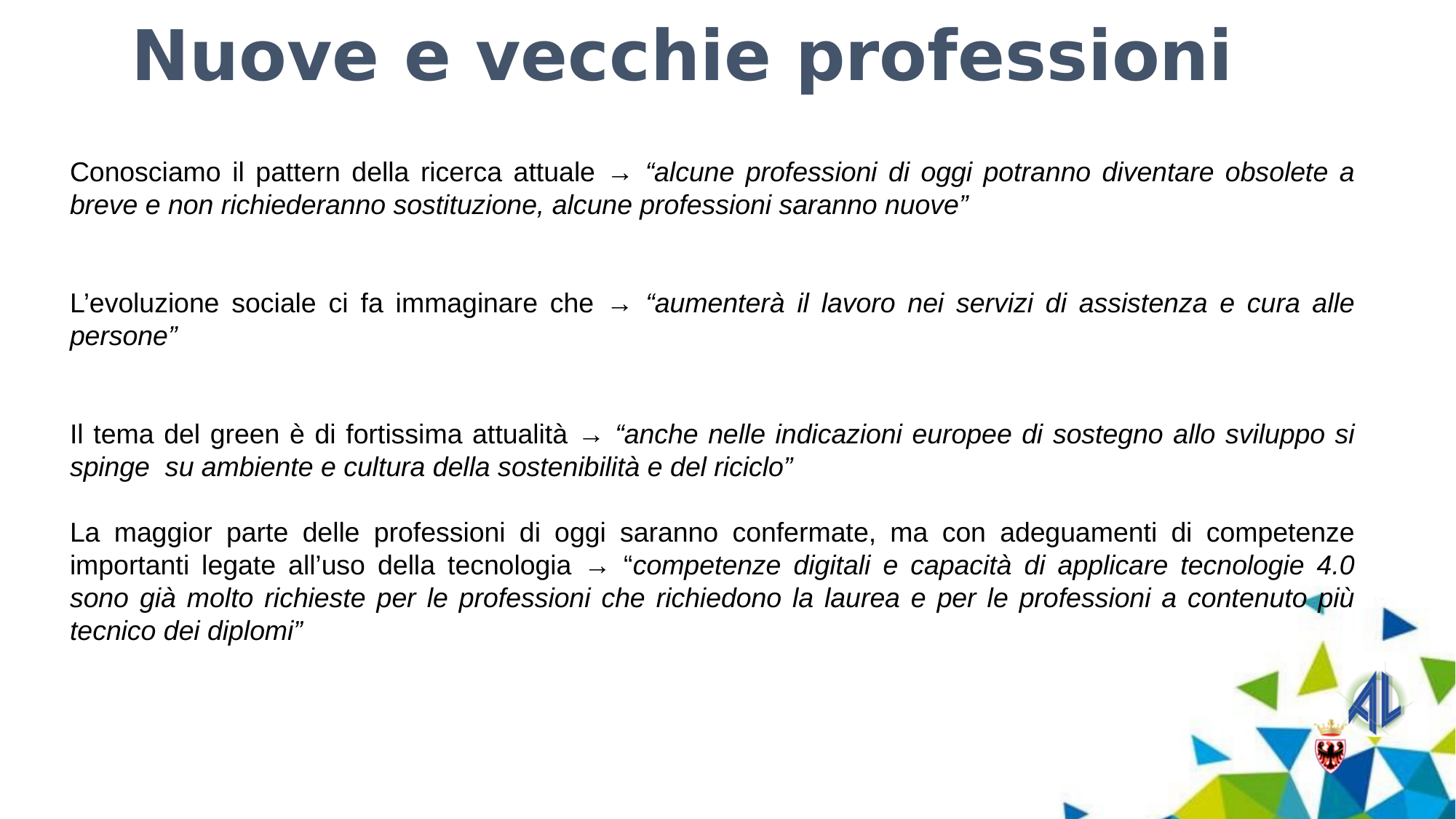

Nuove e vecchie professioni

Conosciamo il pattern della ricerca attuale → “alcune professioni di oggi potranno diventare obsolete a breve e non richiederanno sostituzione, alcune professioni saranno nuove”

L’evoluzione sociale ci fa immaginare che → “aumenterà il lavoro nei servizi di assistenza e cura alle persone”

Il tema del green è di fortissima attualità → “anche nelle indicazioni europee di sostegno allo sviluppo si spinge  su ambiente e cultura della sostenibilità e del riciclo”

La maggior parte delle professioni di oggi saranno confermate, ma con adeguamenti di competenze importanti legate all’uso della tecnologia → “competenze digitali e capacità di applicare tecnologie 4.0 sono già molto richieste per le professioni che richiedono la laurea e per le professioni a contenuto più tecnico dei diplomi”